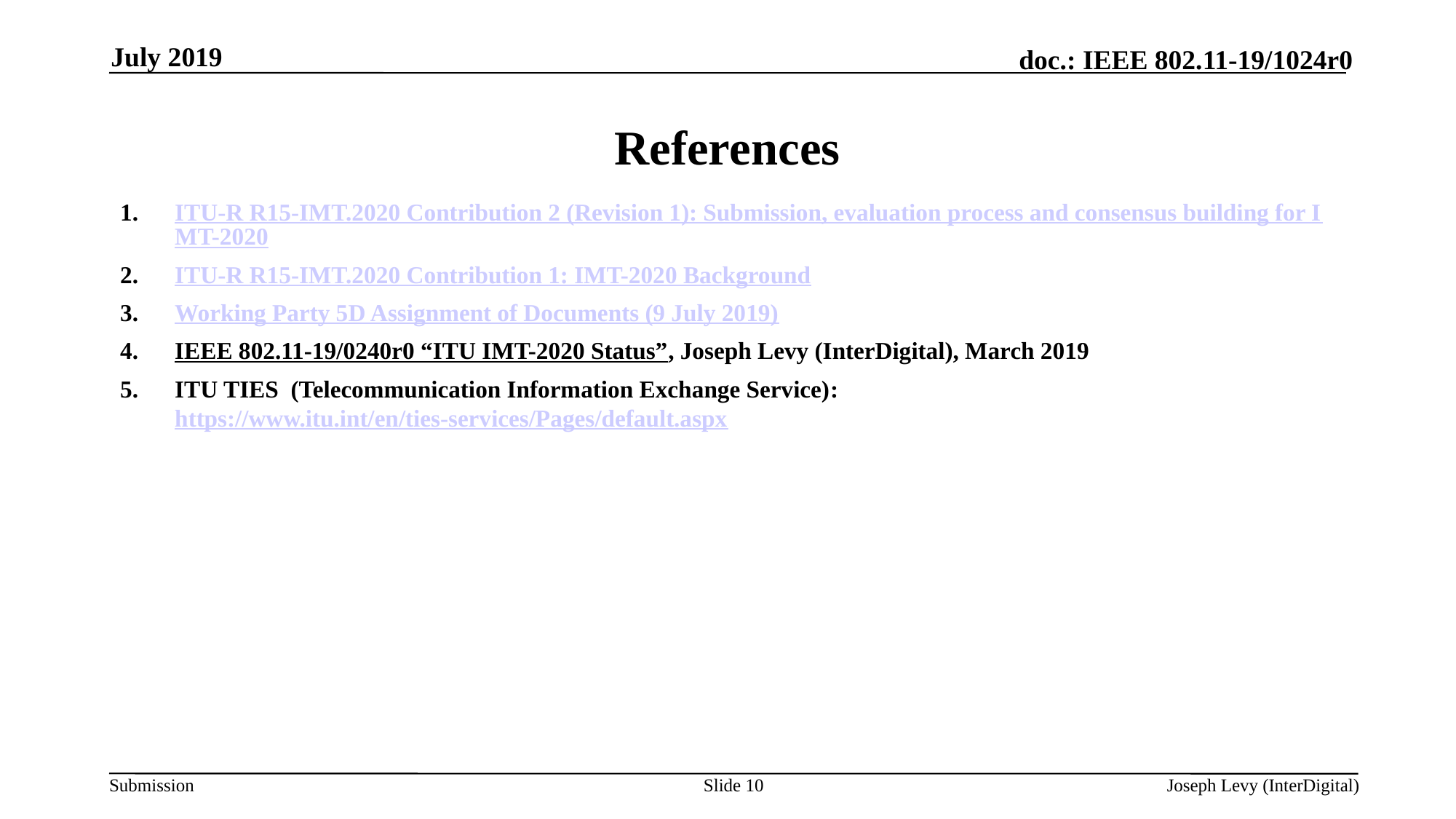

July 2019
# References
ITU-R R15-IMT.2020 Contribution 2 (Revision 1): Submission, evaluation process and consensus building for IMT-2020
ITU-R R15-IMT.2020 Contribution 1: IMT-2020 Background
Working Party 5D Assignment of Documents (9 July 2019)
IEEE 802.11-19/0240r0 “ITU IMT-2020 Status”, Joseph Levy (InterDigital), March 2019
ITU TIES  (Telecommunication Information Exchange Service): https://www.itu.int/en/ties-services/Pages/default.aspx

Slide 10
Joseph Levy (InterDigital)